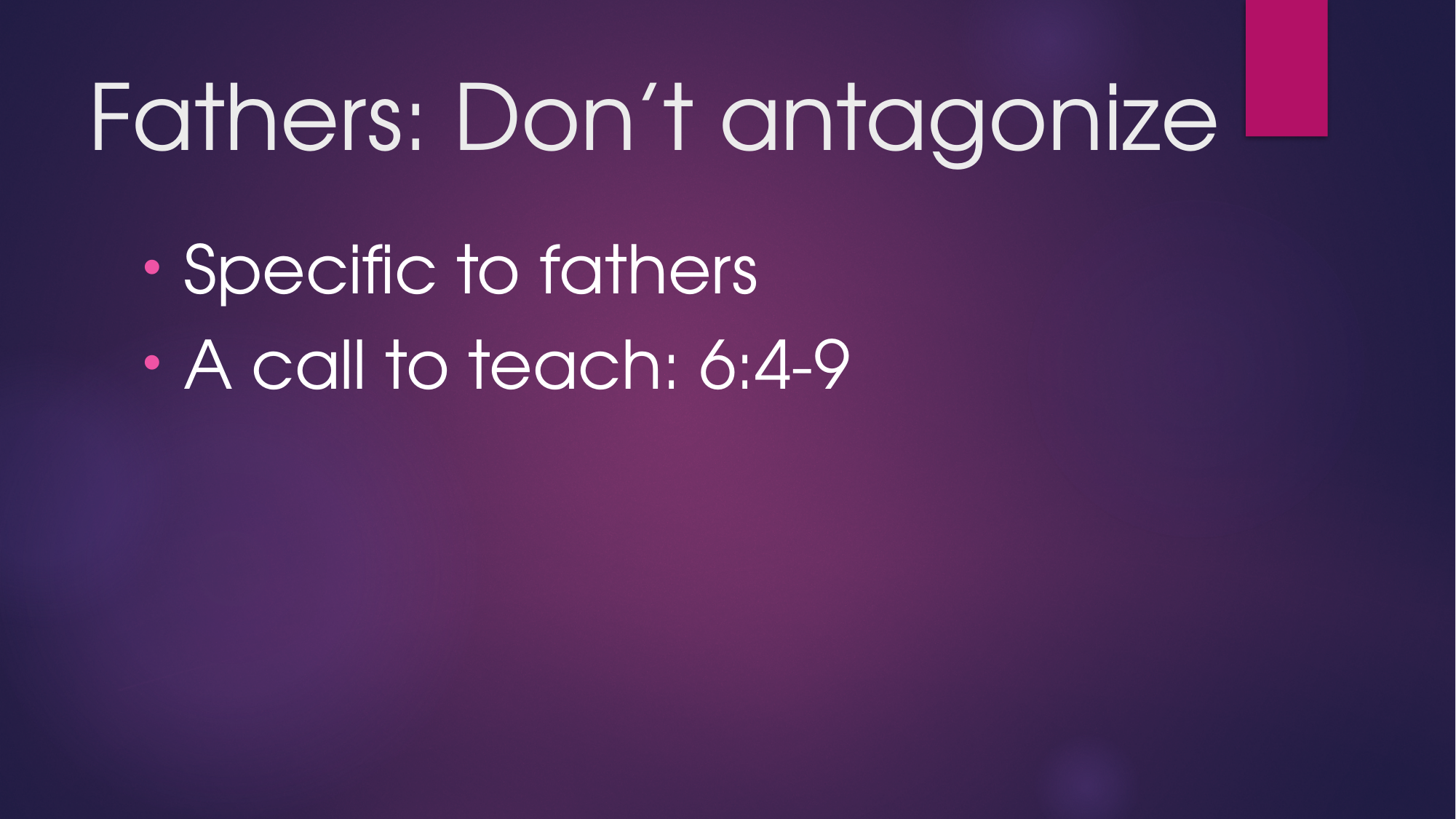

# Fathers: Don’t antagonize
Specific to fathers
A call to teach: 6:4-9